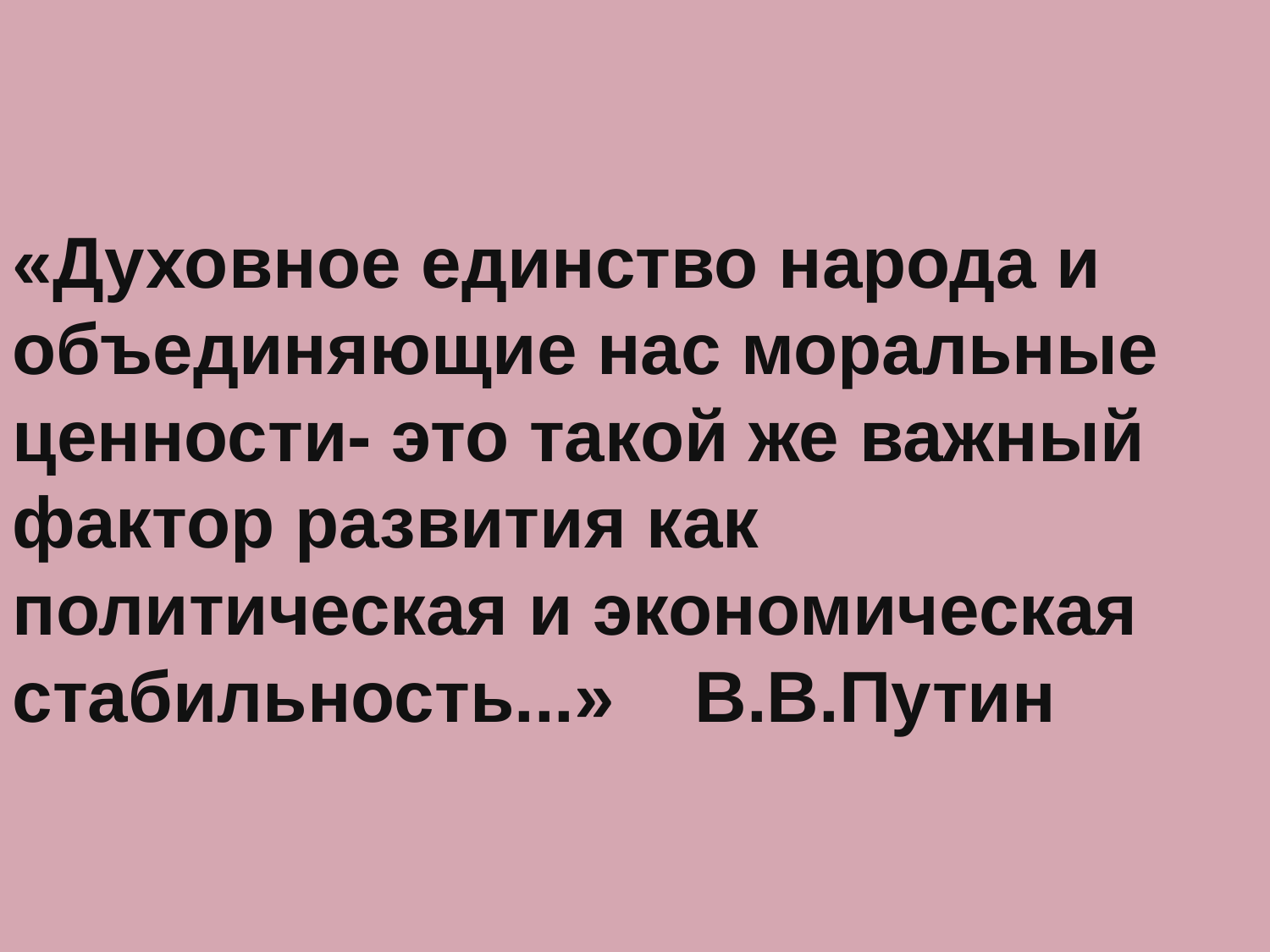

# «Духовное единство народа и объединяющие нас моральные ценности- это такой же важный фактор развития как политическая и экономическая стабильность...»    В.В.Путин